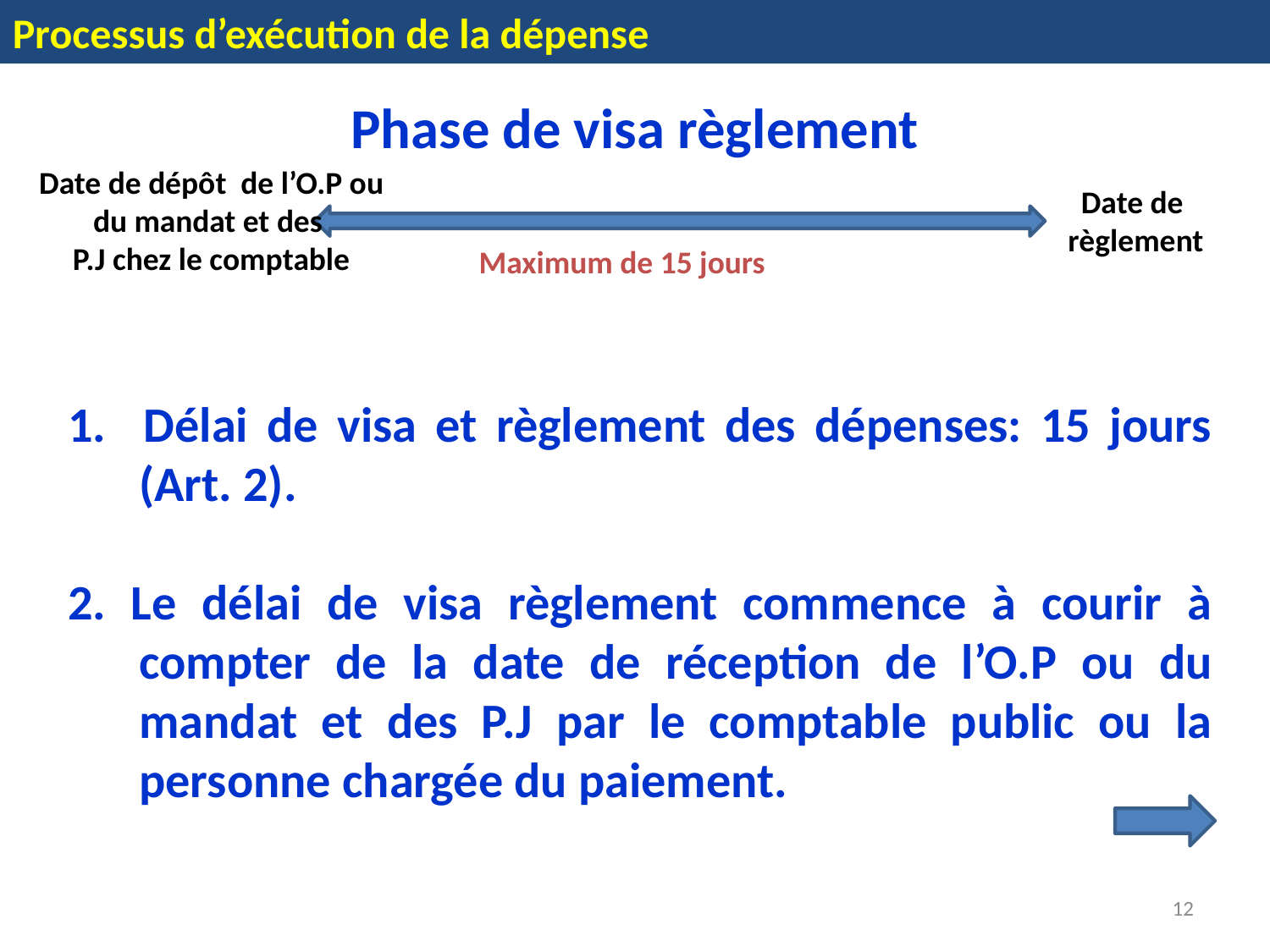

Processus d’exécution de la dépense
Phase de visa règlement
Date de dépôt  de l’O.P ou
du mandat et des
P.J chez le comptable
Date de
règlement

Maximum de 15 jours
1.  Délai de visa et règlement des dépenses: 15 jours (Art. 2).

2. Le délai de visa règlement commence à courir à compter de la date de réception de l’O.P ou du mandat et des P.J par le comptable public ou la personne chargée du paiement.

12